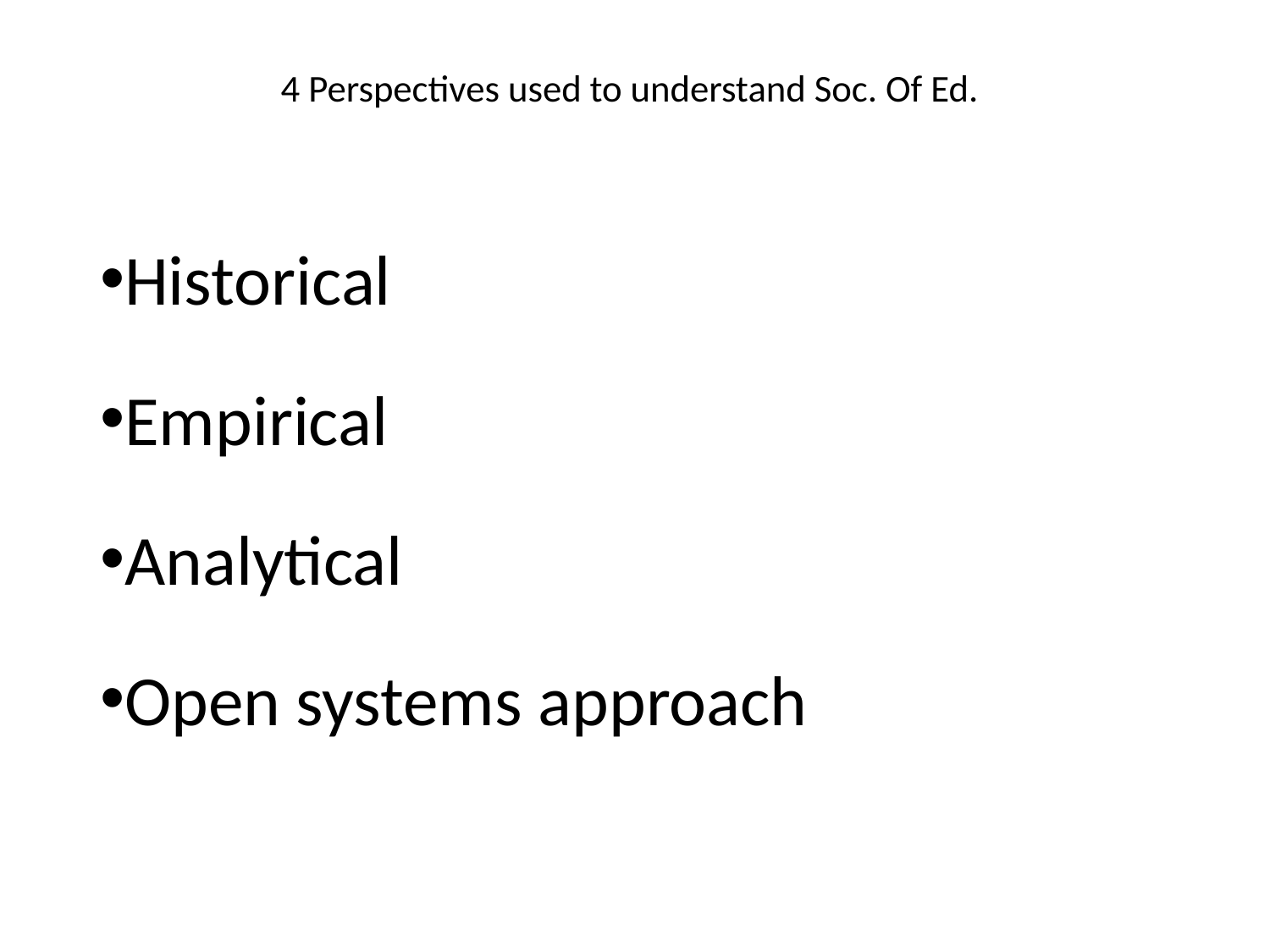

# 4 Perspectives used to understand Soc. Of Ed.
Historical
Empirical
Analytical
Open systems approach